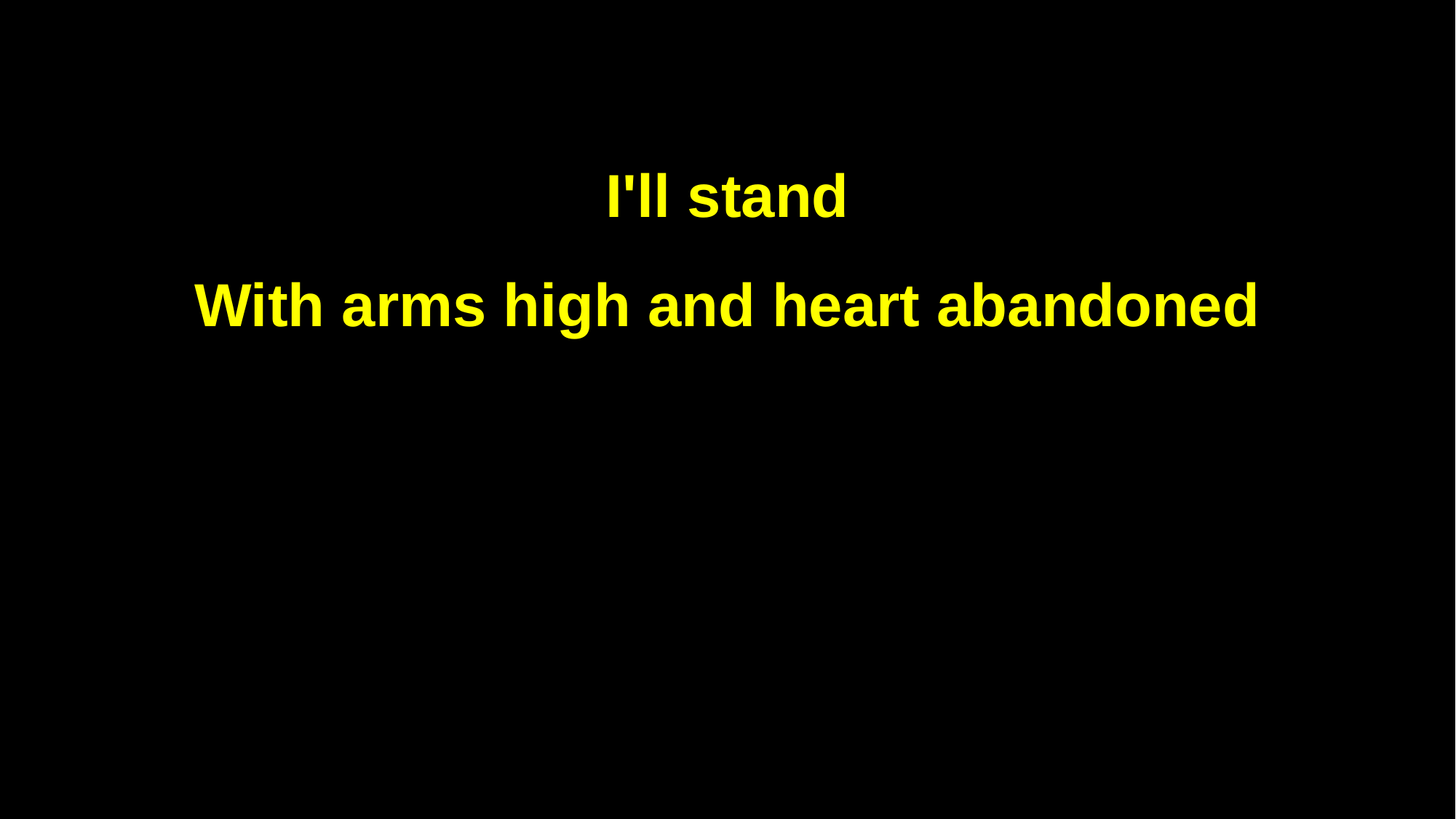

I'll stand
With arms high and heart abandoned